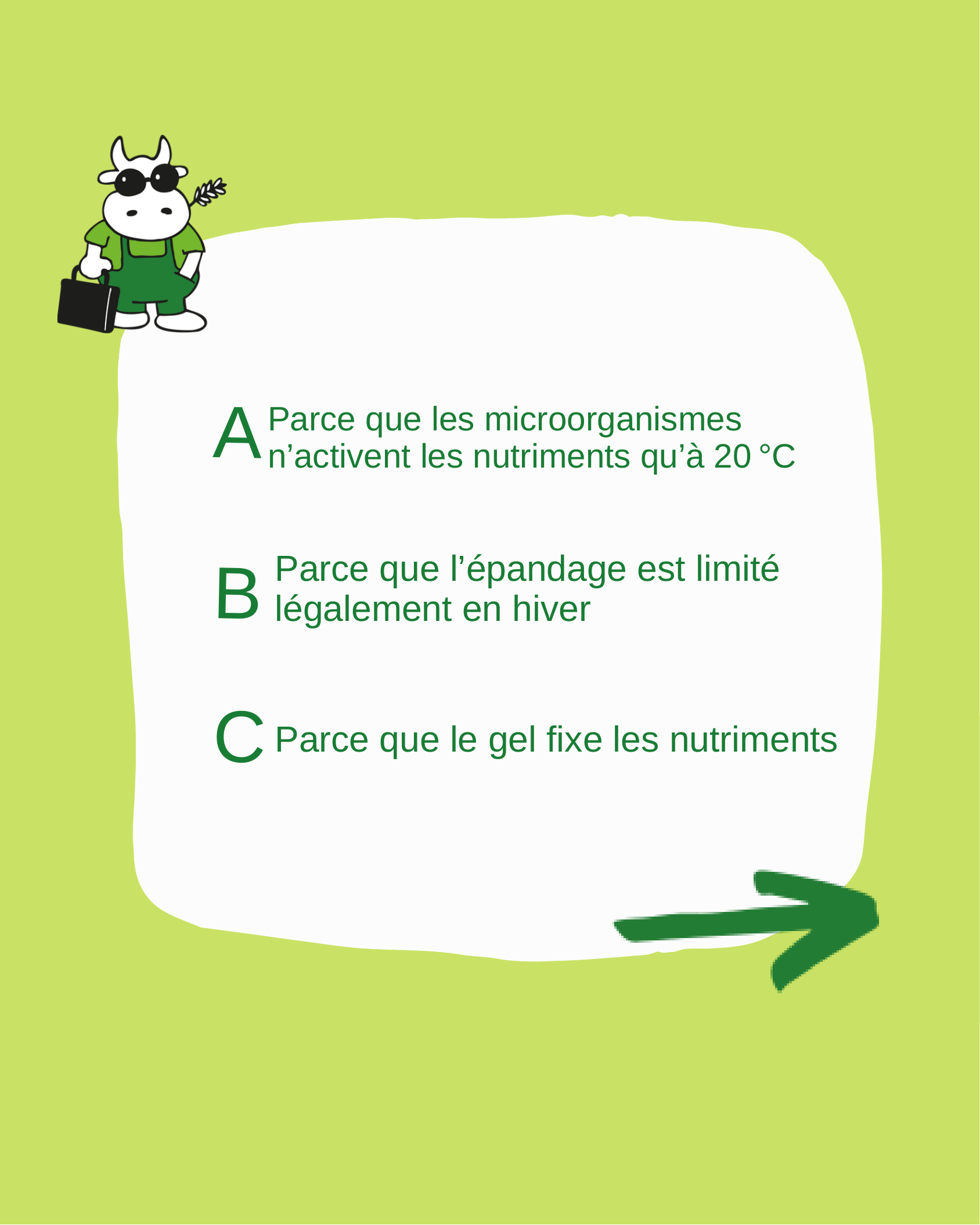

A
Parce que les microorganismes n’activent les nutriments qu’à 20 °C
B
Parce que l’épandage est limité légalement en hiver
C

Parce que le gel fixe les nutriments